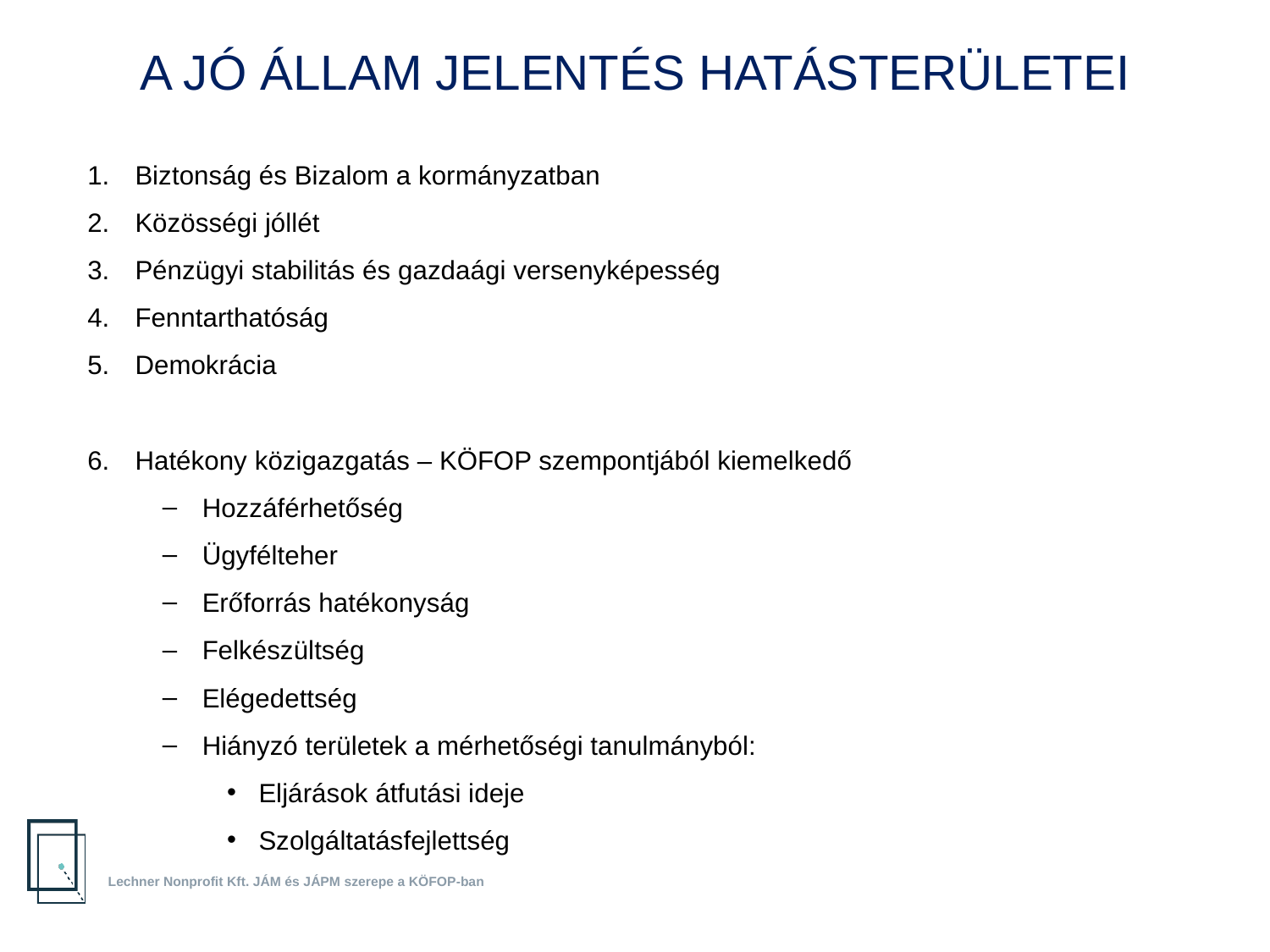

A JÓ ÁLLAM JELENTÉS HATÁSTERÜLETEI
Biztonság és Bizalom a kormányzatban
Közösségi jóllét
Pénzügyi stabilitás és gazdaági versenyképesség
Fenntarthatóság
Demokrácia

Hatékony közigazgatás – KÖFOP szempontjából kiemelkedő
Hozzáférhetőség
Ügyfélteher
Erőforrás hatékonyság
Felkészültség
Elégedettség
Hiányzó területek a mérhetőségi tanulmányból:
Eljárások átfutási ideje
Szolgáltatásfejlettség
Lechner Nonprofit Kft. JÁM és JÁPM szerepe a KÖFOP-ban